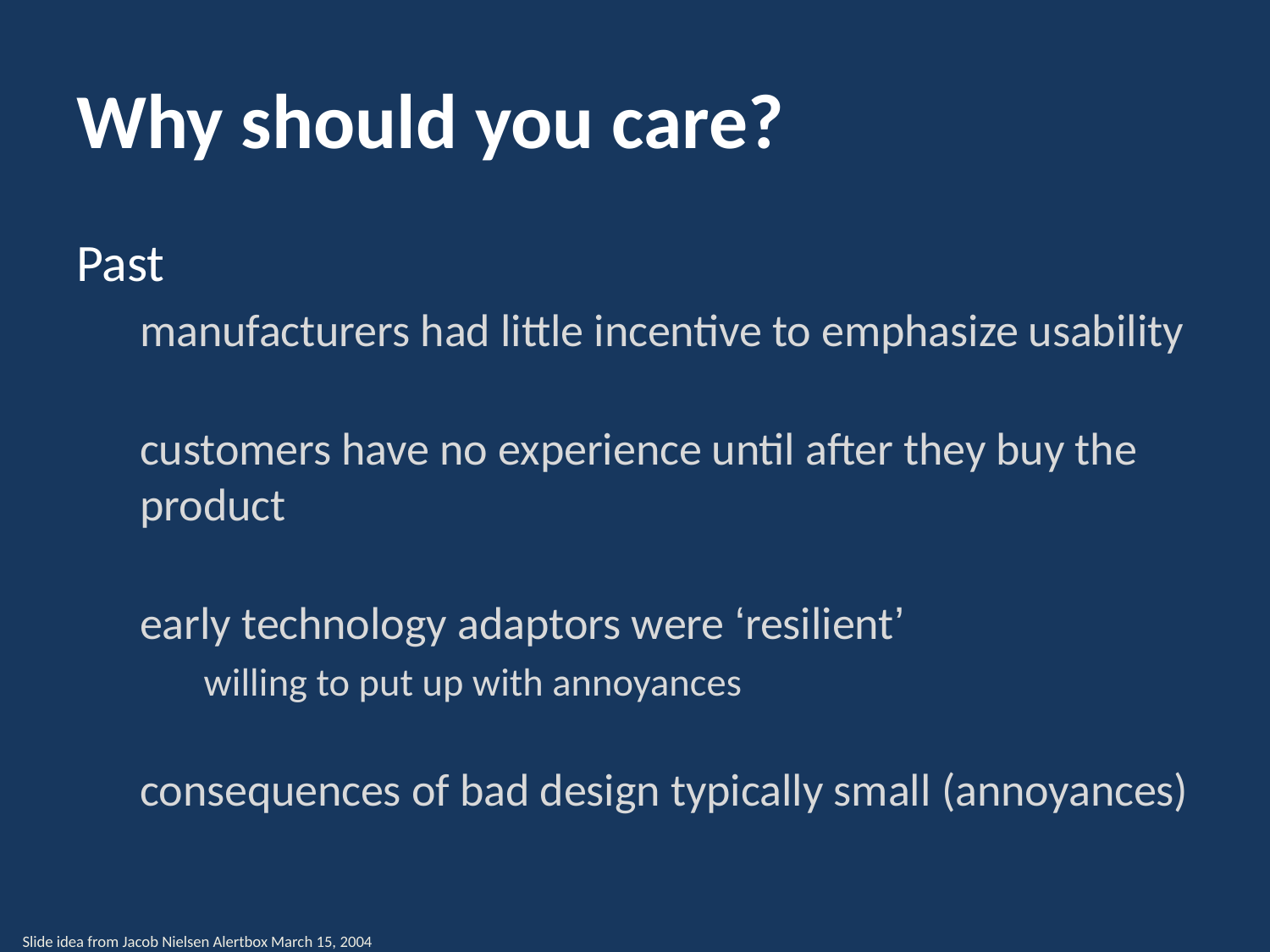

# Why should you care?
Past
manufacturers had little incentive to emphasize usability
customers have no experience until after they buy the product
early technology adaptors were ‘resilient’
willing to put up with annoyances
consequences of bad design typically small (annoyances)

Slide idea from Jacob Nielsen Alertbox March 15, 2004